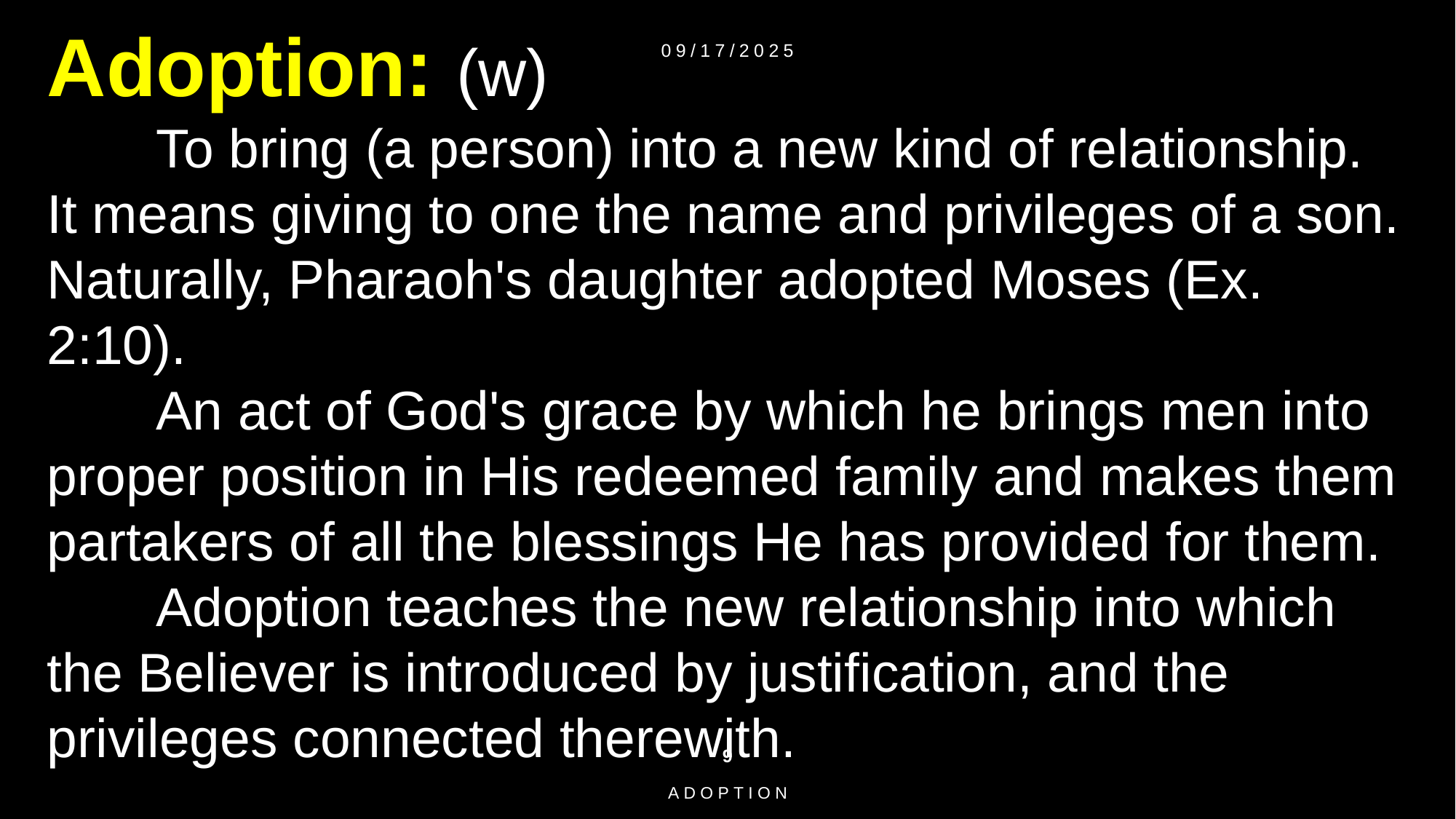

Adoption: (w)
	To bring (a person) into a new kind of relationship.
It means giving to one the name and privileges of a son. Naturally, Pharaoh's daughter adopted Moses (Ex. 2:10).
	An act of God's grace by which he brings men into proper position in His redeemed family and makes them partakers of all the blessings He has provided for them. 	Adoption teaches the new relationship into which the Believer is introduced by justification, and the privileges connected therewith.
09/17/2025
9
Adoption